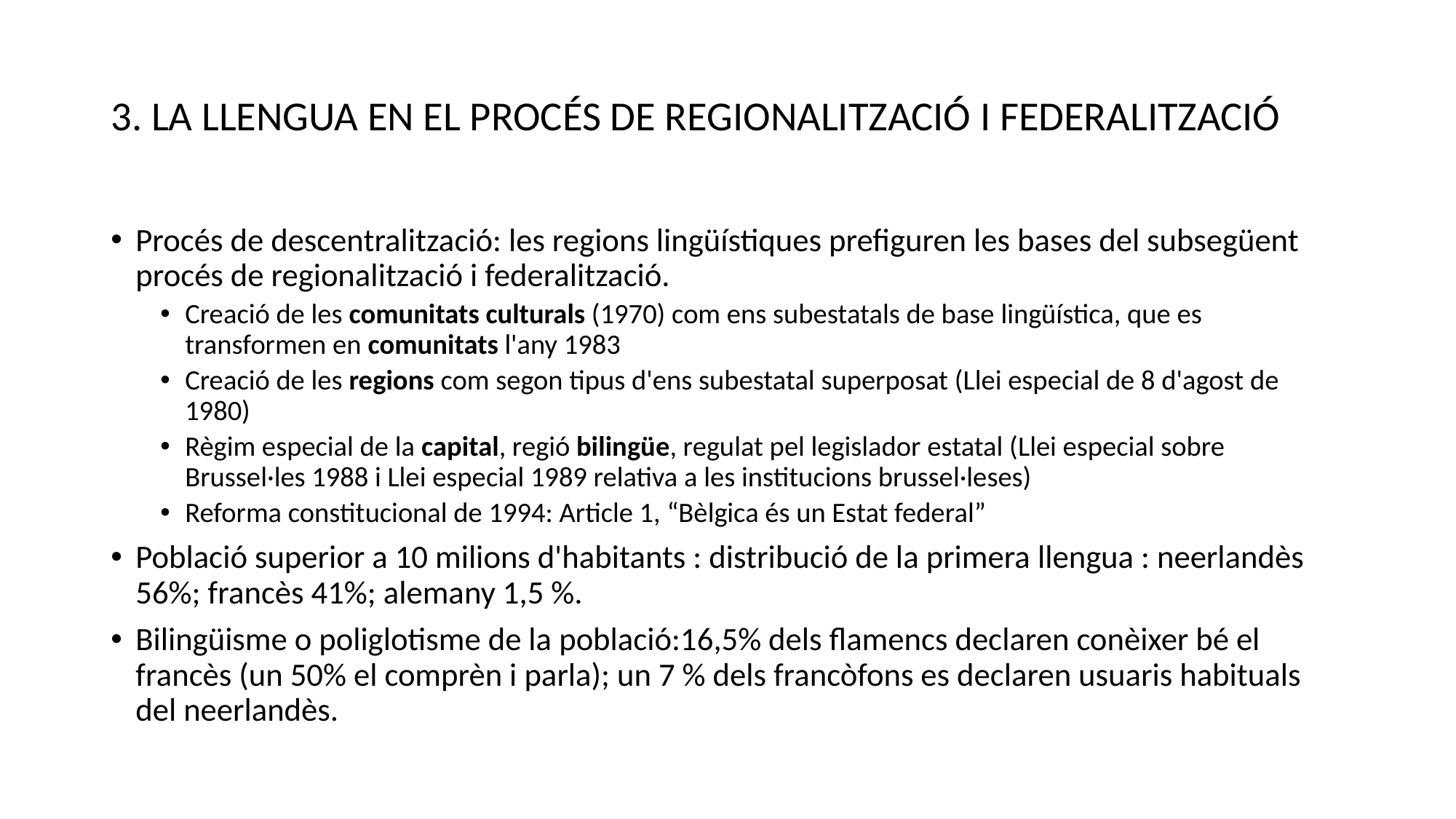

# 3. LA LLENGUA EN EL PROCÉS DE REGIONALITZACIÓ I FEDERALITZACIÓ
Procés de descentralització: les regions lingüístiques prefiguren les bases del subsegüent procés de regionalització i federalització.
Creació de les comunitats culturals (1970) com ens subestatals de base lingüística, que es transformen en comunitats l'any 1983
Creació de les regions com segon tipus d'ens subestatal superposat (Llei especial de 8 d'agost de 1980)
Règim especial de la capital, regió bilingüe, regulat pel legislador estatal (Llei especial sobre Brussel·les 1988 i Llei especial 1989 relativa a les institucions brussel·leses)
Reforma constitucional de 1994: Article 1, “Bèlgica és un Estat federal”
Població superior a 10 milions d'habitants : distribució de la primera llengua : neerlandès 56%; francès 41%; alemany 1,5 %.
Bilingüisme o poliglotisme de la població:16,5% dels flamencs declaren conèixer bé el francès (un 50% el comprèn i parla); un 7 % dels francòfons es declaren usuaris habituals del neerlandès.